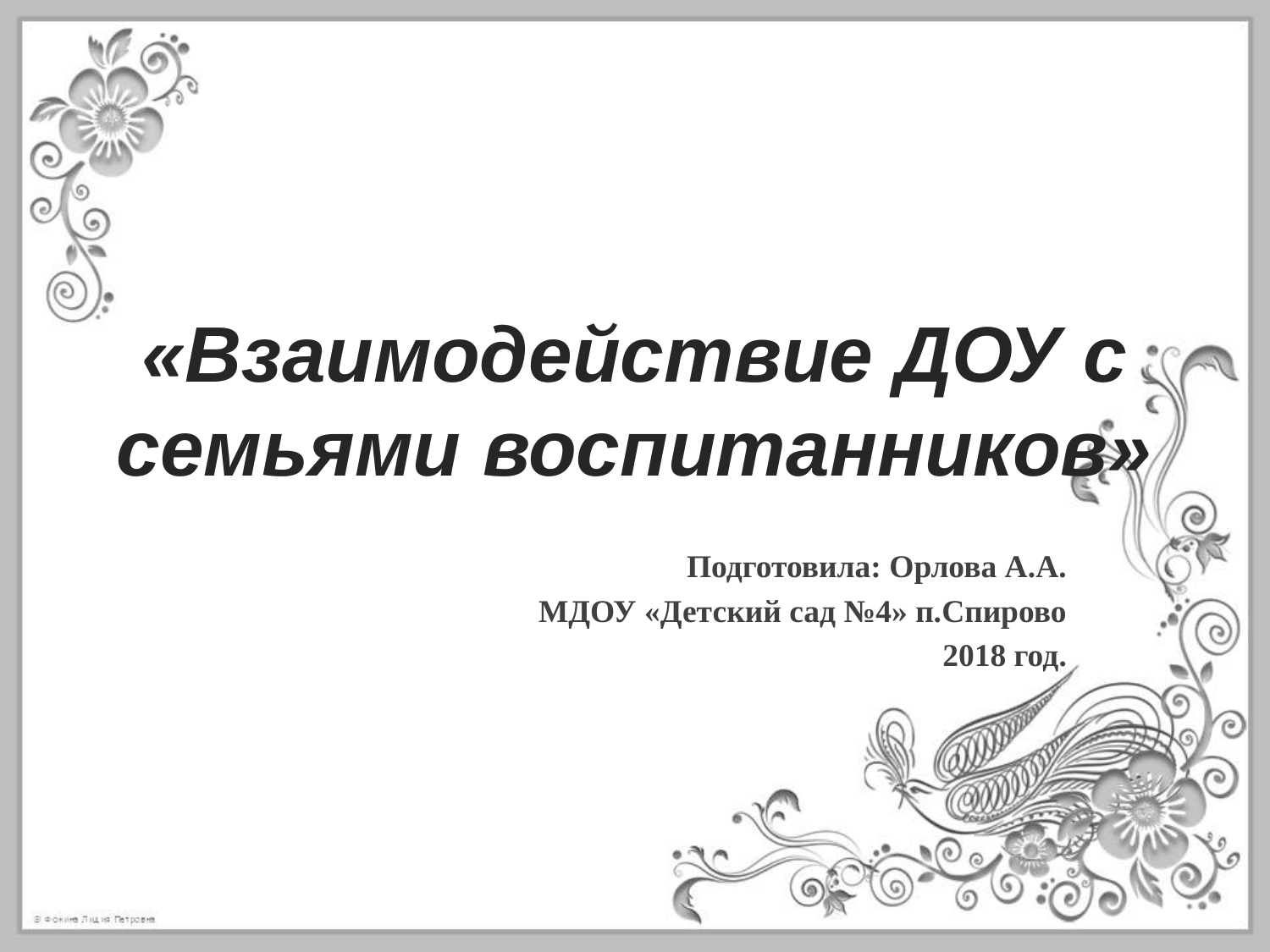

# «Взаимодействие ДОУ с семьями воспитанников»
Подготовила: Орлова А.А.
МДОУ «Детский сад №4» п.Спирово
2018 год.